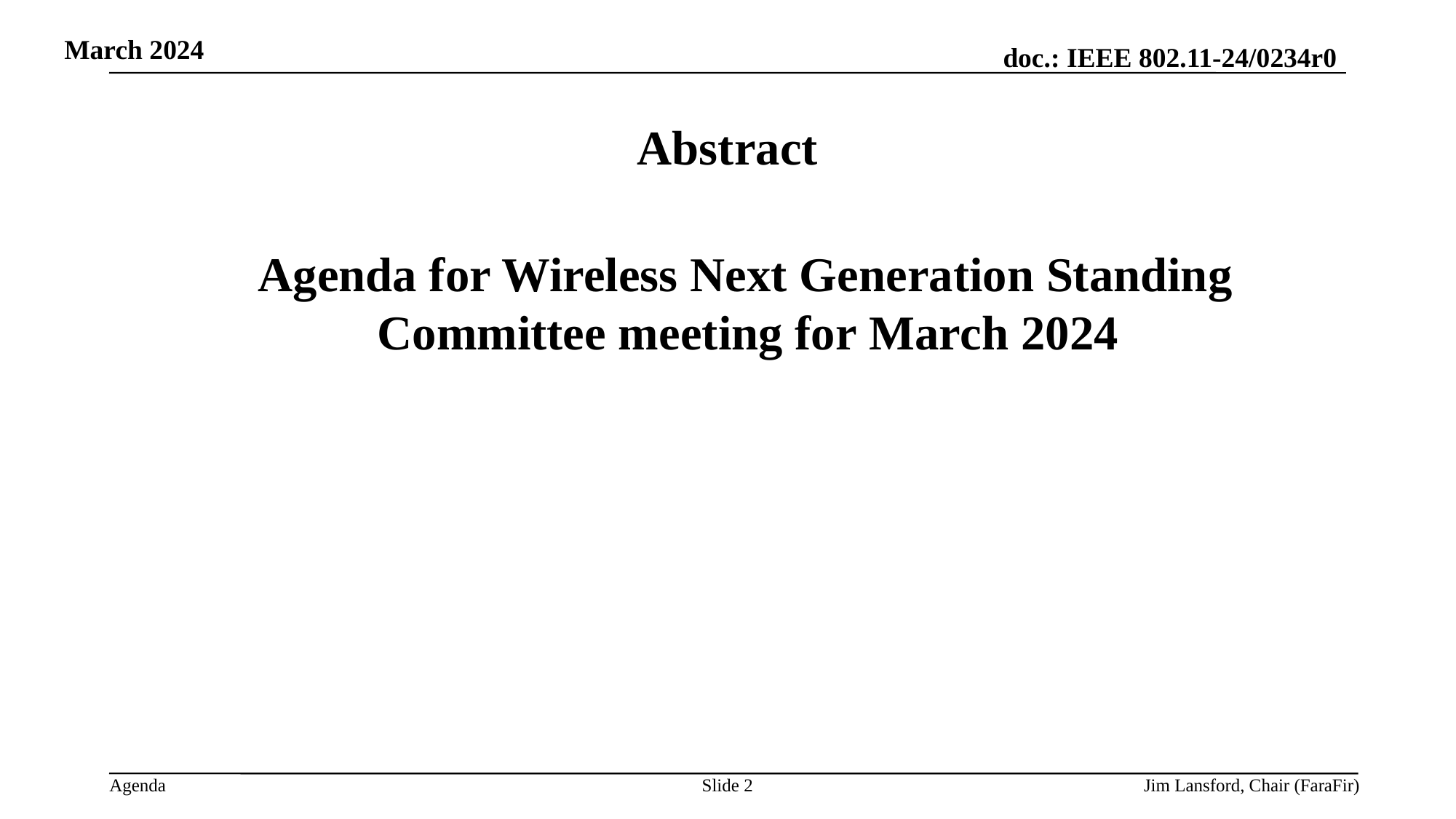

Abstract
   Agenda for Wireless Next Generation Standing Committee meeting for March 2024
March 2024
Slide 2
Jim Lansford, Chair (FaraFir)